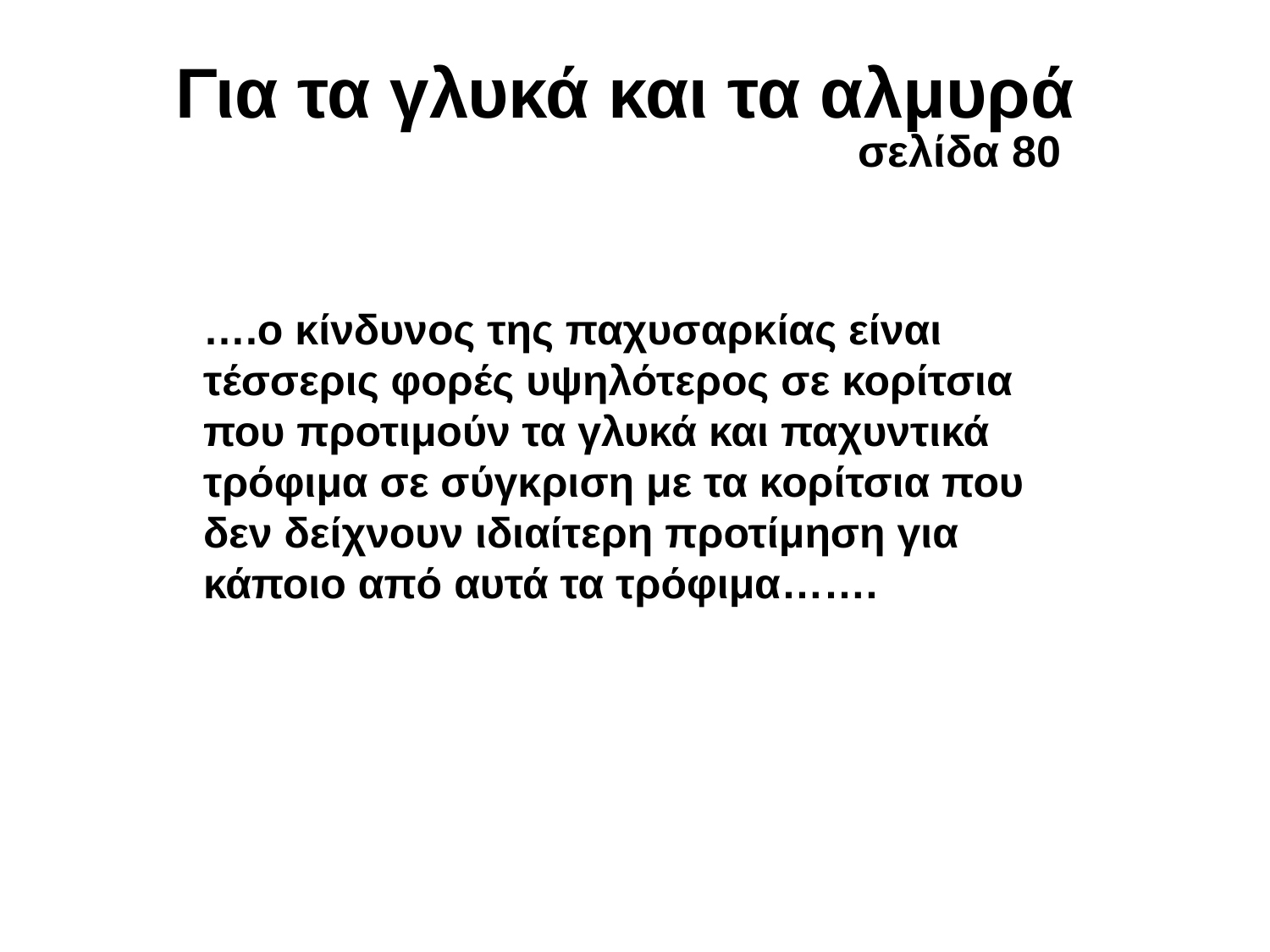

# Για τα γλυκά και τα αλμυρά
                                                                   σελίδα 80

….ο κίνδυνος της παχυσαρκίας είναι τέσσερις φορές υψηλότερος σε κορίτσια που προτιμούν τα γλυκά και παχυντικά τρόφιμα σε σύγκριση με τα κορίτσια που δεν δείχνουν ιδιαίτερη προτίμηση για κάποιο από αυτά τα τρόφιμα…….